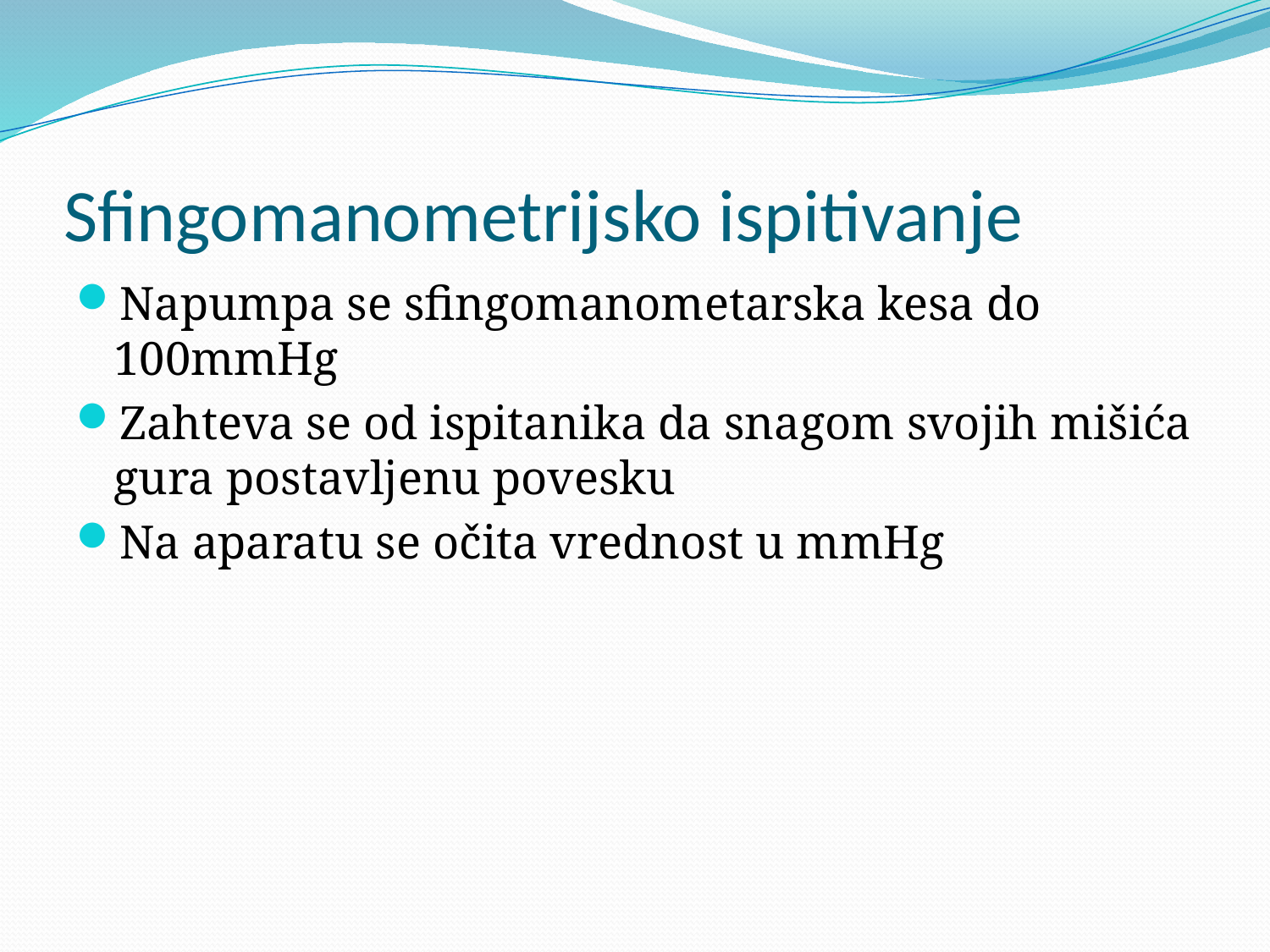

# Sfingomanometrijsko ispitivanje
Napumpa se sfingomanometarska kesa do 100mmHg
Zahteva se od ispitanika da snagom svojih mišića gura postavljenu povesku
Na aparatu se očita vrednost u mmHg